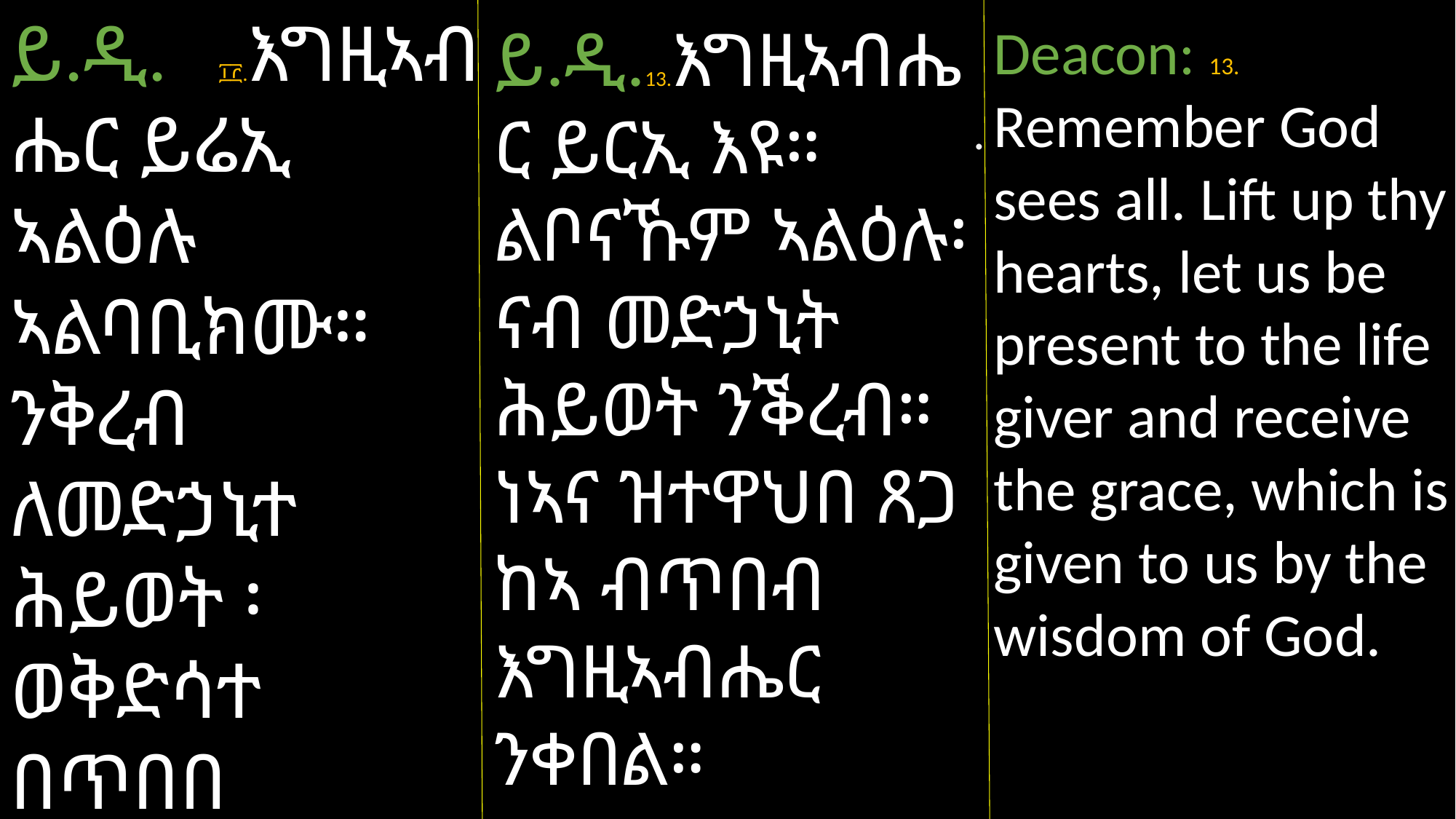

ይ.ዲ.   ፲፫.እግዚኣብ
ሔር ይሬኢ ኣልዕሉ ኣልባቢክሙ።
ንቅረብ ለመድኃኒተ ሕይወት ፡ ወቅድሳተ በጥበበ  እግዚኣብሔ ር  ንንሣእ ዘተውህበ ለነ ጸጋ።

Deacon: 13. Remember God sees all. Lift up thy hearts, let us be present to the life giver and receive the grace, which is given to us by the wisdom of God.

ይ.ዲ.13.እግዚኣብሔር ይርኢ እዩ። ልቦናኹም ኣልዕሉ፡ ናብ መድኃኒት ሕይወት ንቕረብ። ነኣና ዝተዋህበ ጸጋ ከኣ ብጥበብ እግዚኣብሔር ንቀበል።

.